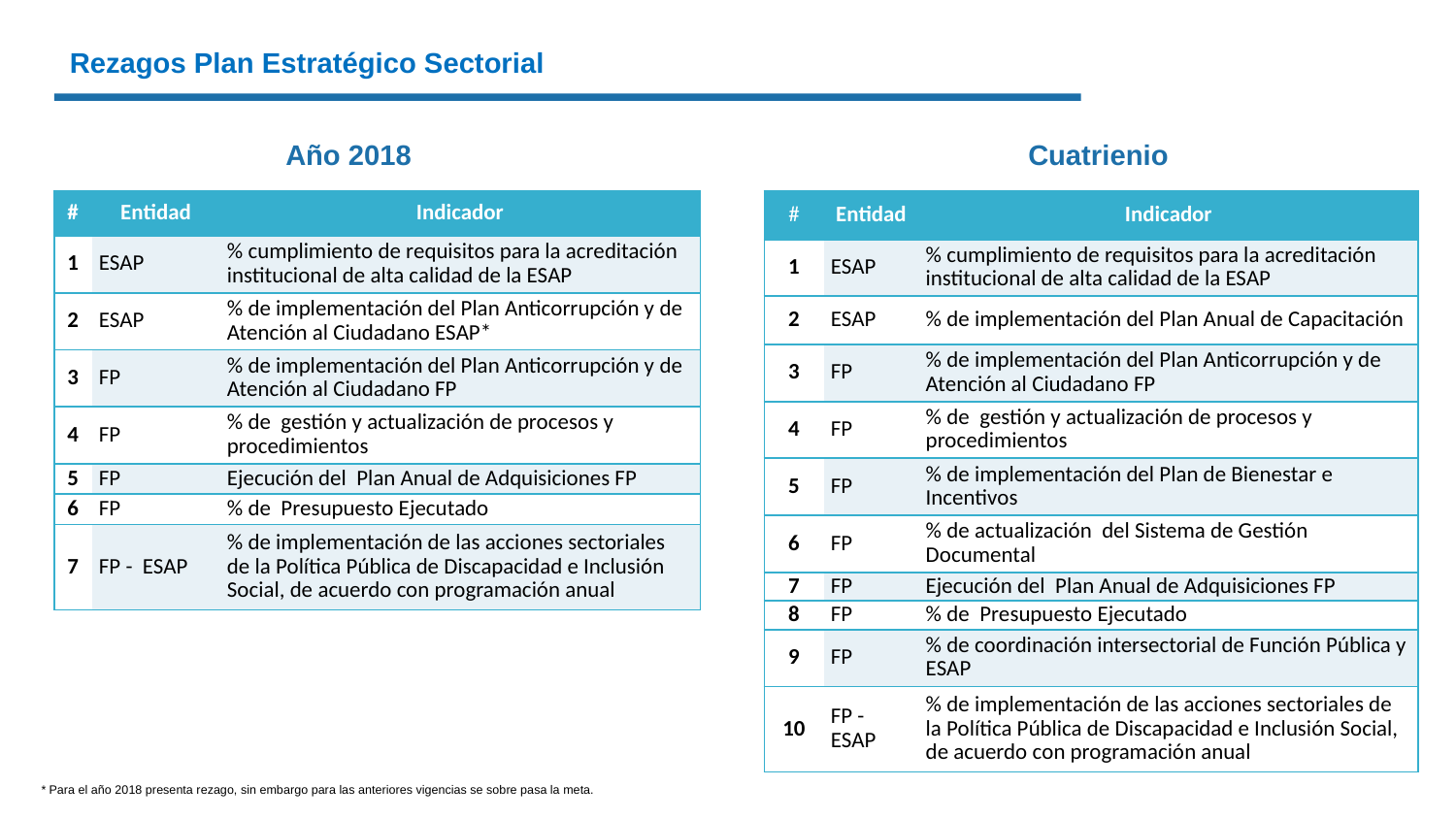

Rezagos Plan Estratégico Sectorial

Año 2018
Cuatrienio
| # | Entidad | Indicador |
| --- | --- | --- |
| 1 | ESAP | % cumplimiento de requisitos para la acreditación institucional de alta calidad de la ESAP |
| 2 | ESAP | % de implementación del Plan Anticorrupción y de Atención al Ciudadano ESAP\* |
| 3 | FP | % de implementación del Plan Anticorrupción y de Atención al Ciudadano FP |
| 4 | FP | % de gestión y actualización de procesos y procedimientos |
| 5 | FP | Ejecución del Plan Anual de Adquisiciones FP |
| 6 | FP | % de Presupuesto Ejecutado |
| 7 | FP - ESAP | % de implementación de las acciones sectoriales de la Política Pública de Discapacidad e Inclusión Social, de acuerdo con programación anual |
| # | Entidad | Indicador |
| --- | --- | --- |
| 1 | ESAP | % cumplimiento de requisitos para la acreditación institucional de alta calidad de la ESAP |
| 2 | ESAP | % de implementación del Plan Anual de Capacitación |
| 3 | FP | % de implementación del Plan Anticorrupción y de Atención al Ciudadano FP |
| 4 | FP | % de gestión y actualización de procesos y procedimientos |
| 5 | FP | % de implementación del Plan de Bienestar e Incentivos |
| 6 | FP | % de actualización del Sistema de Gestión Documental |
| 7 | FP | Ejecución del Plan Anual de Adquisiciones FP |
| 8 | FP | % de Presupuesto Ejecutado |
| 9 | FP | % de coordinación intersectorial de Función Pública y ESAP |
| 10 | FP - ESAP | % de implementación de las acciones sectoriales de la Política Pública de Discapacidad e Inclusión Social, de acuerdo con programación anual |
* Para el año 2018 presenta rezago, sin embargo para las anteriores vigencias se sobre pasa la meta.